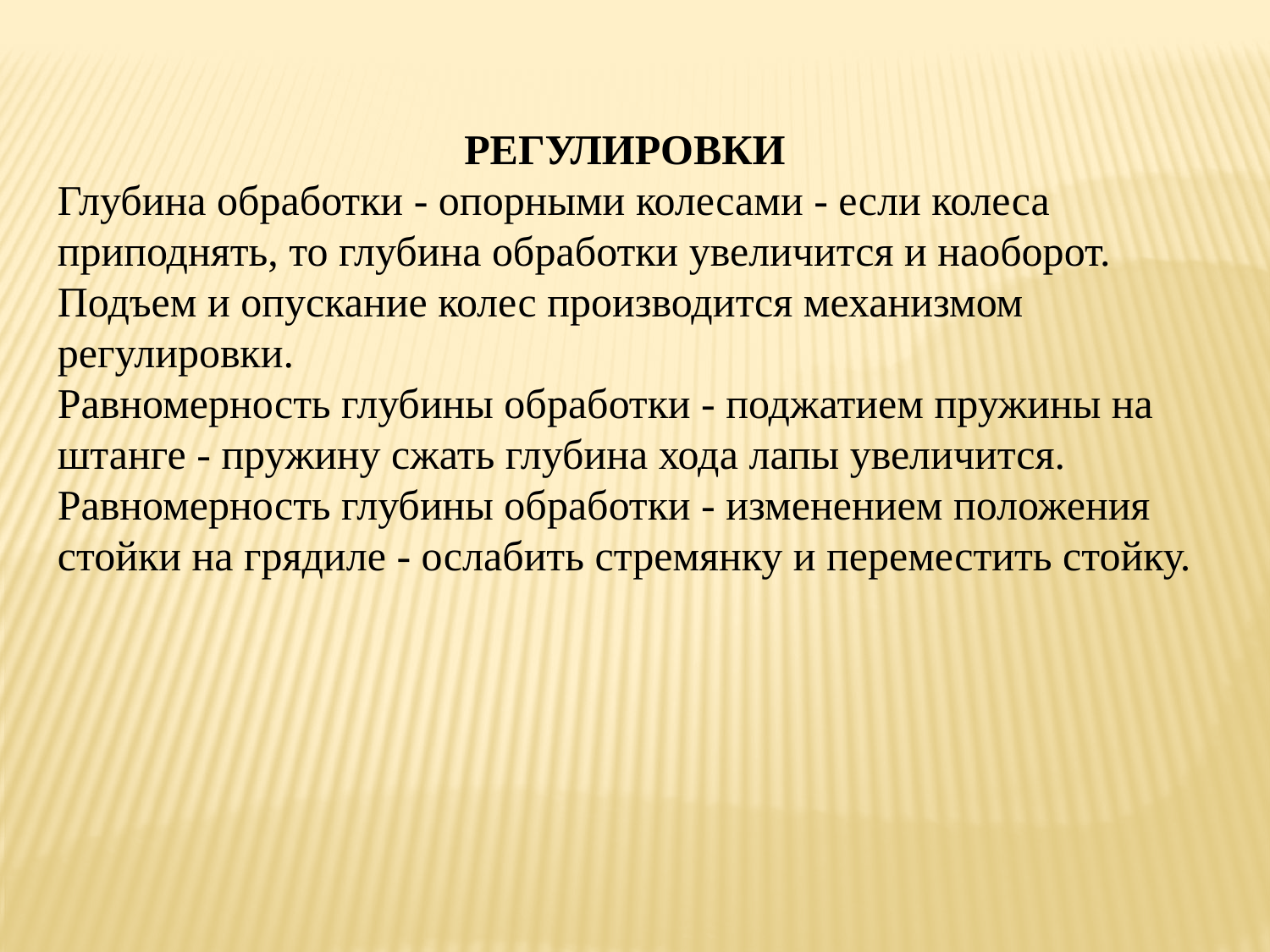

РЕГУЛИРОВКИ
Глубина обработки - опорными колесами - если колеса приподнять, то глубина обработки увеличится и наоборот. Подъем и опускание колес производится механизмом регулировки.
Равномерность глубины обработки - поджатием пружины на штанге - пружину сжать глубина хода лапы увеличится.
Равномерность глубины обработки - изменением положения стойки на грядиле - ослабить стремянку и переместить стойку.